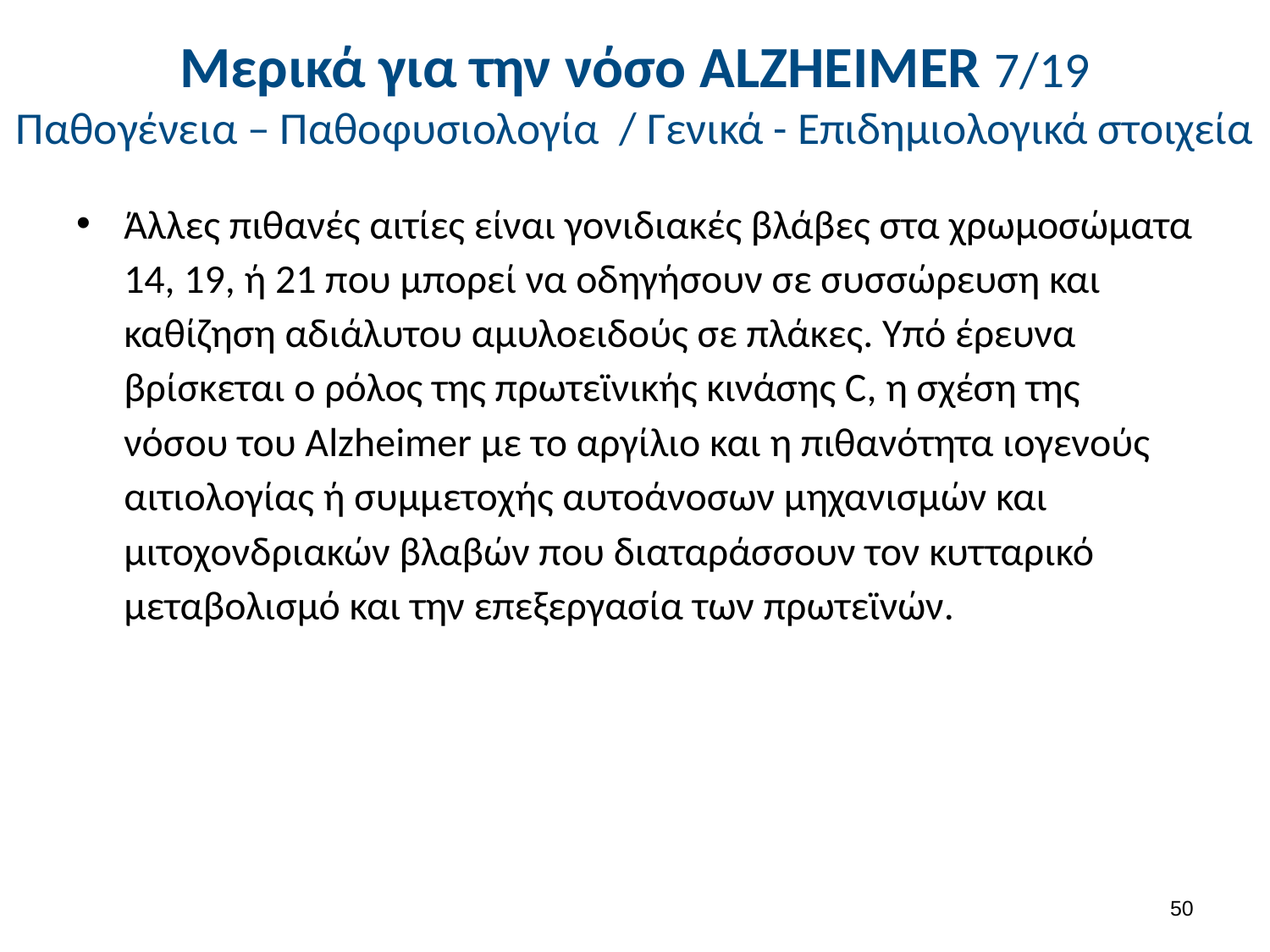

# Μερικά για την νόσο ALΖHEIMER 7/19 Παθογένεια – Παθοφυσιολογία  / Γενικά - Επιδημιολογικά στοιχεία
Άλλες πιθανές αιτίες είναι γονιδιακές βλάβες στα χρωμοσώματα 14, 19, ή 21 που μπορεί να οδηγήσουν σε συσσώρευση και καθίζηση αδιάλυτου αμυλοειδούς σε πλάκες. Υπό έρευνα βρίσκεται ο ρόλος της πρωτεϊνικής κινάσης C, η σχέση της νόσου του Alzheimer με το αργίλιο και η πιθανότητα ιογενούς αιτιολογίας ή συμμετοχής αυτοάνοσων μηχανισμών και μιτοχονδριακών βλαβών που διαταράσσουν τον κυτταρικό μεταβολισμό και την επεξεργασία των πρωτεϊνών.
50